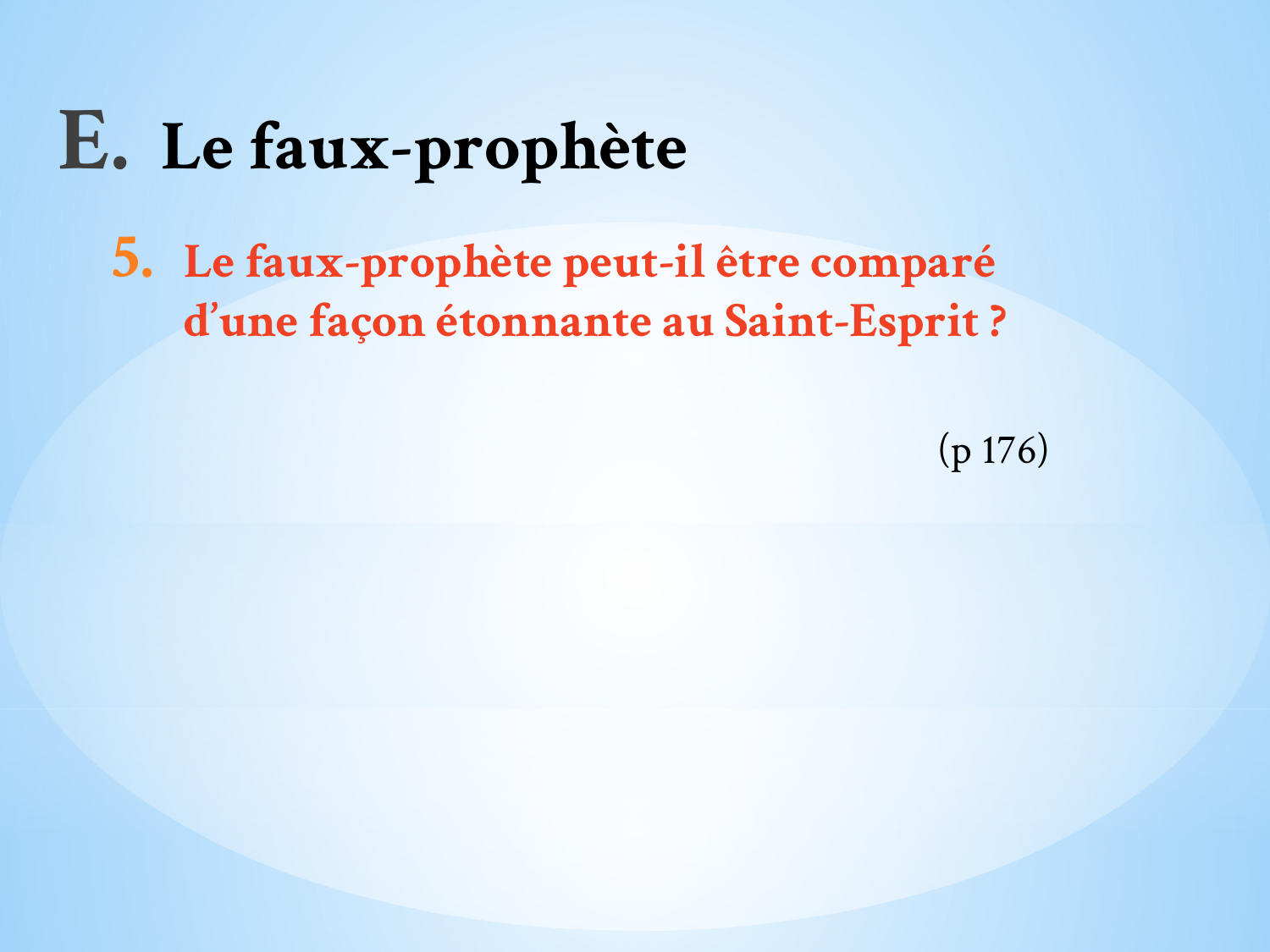

# Le faux-prophète
Le faux-prophète peut-il être comparé d’une façon étonnante au Saint-Esprit ?

(p 176)